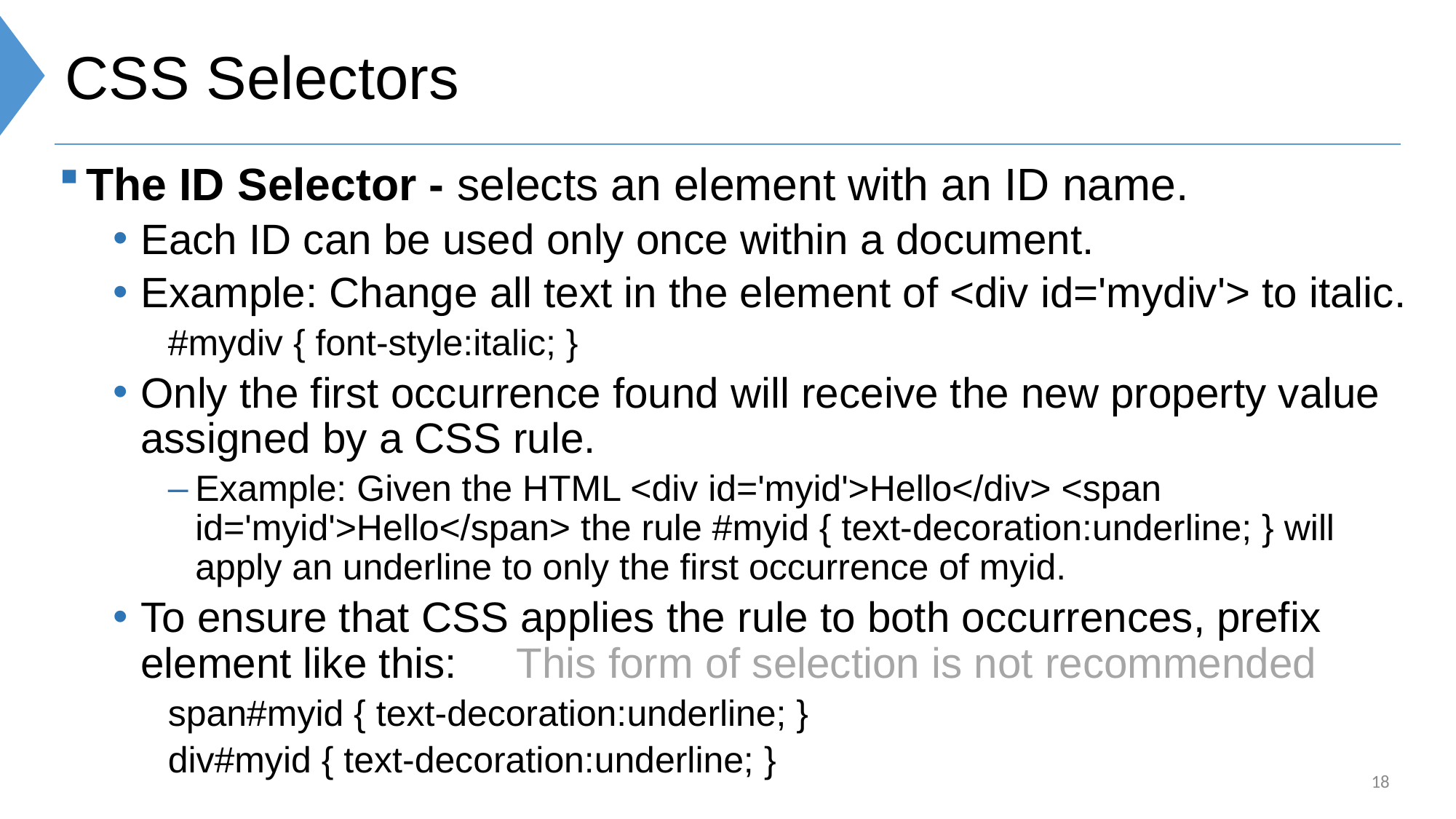

# CSS Selectors
The ID Selector - selects an element with an ID name.
Each ID can be used only once within a document.
Example: Change all text in the element of <div id='mydiv'> to italic.
#mydiv { font-style:italic; }
Only the first occurrence found will receive the new property value assigned by a CSS rule.
Example: Given the HTML <div id='myid'>Hello</div> <span id='myid'>Hello</span> the rule #myid { text-decoration:underline; } will apply an underline to only the first occurrence of myid.
To ensure that CSS applies the rule to both occurrences, prefix element like this:     This form of selection is not recommended
span#myid { text-decoration:underline; }
div#myid { text-decoration:underline; }

18